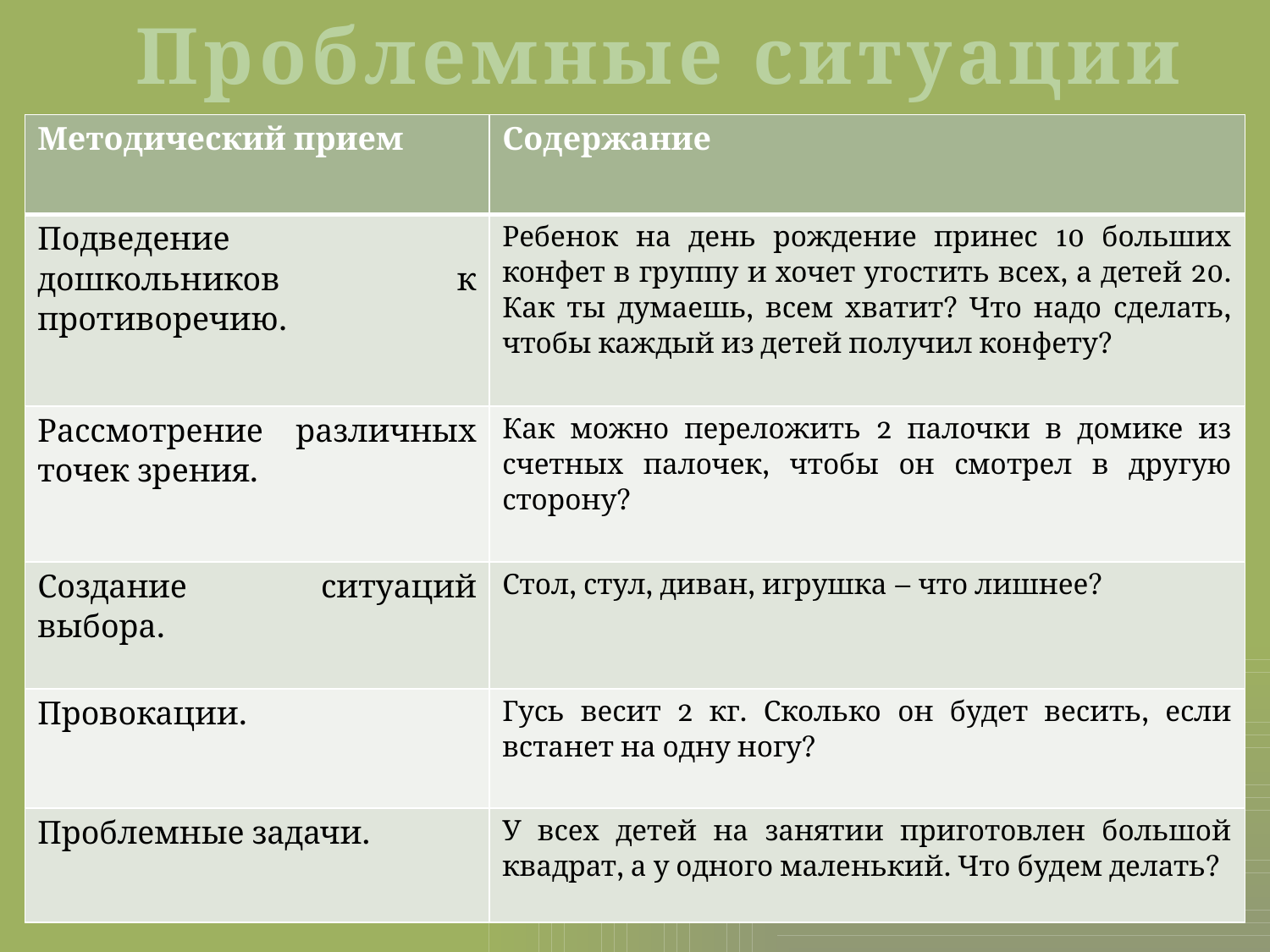

Проблемные ситуации
| Методический прием | Содержание |
| --- | --- |
| Подведение дошкольников к противоречию. | Ребенок на день рождение принес 10 больших конфет в группу и хочет угостить всех, а детей 20. Как ты думаешь, всем хватит? Что надо сделать, чтобы каждый из детей получил конфету? |
| Рассмотрение различных точек зрения. | Как можно переложить 2 палочки в домике из счетных палочек, чтобы он смотрел в другую сторону? |
| Создание ситуаций выбора. | Стол, стул, диван, игрушка – что лишнее? |
| Провокации. | Гусь весит 2 кг. Сколько он будет весить, если встанет на одну ногу? |
| Проблемные задачи. | У всех детей на занятии приготовлен большой квадрат, а у одного маленький. Что будем делать? |